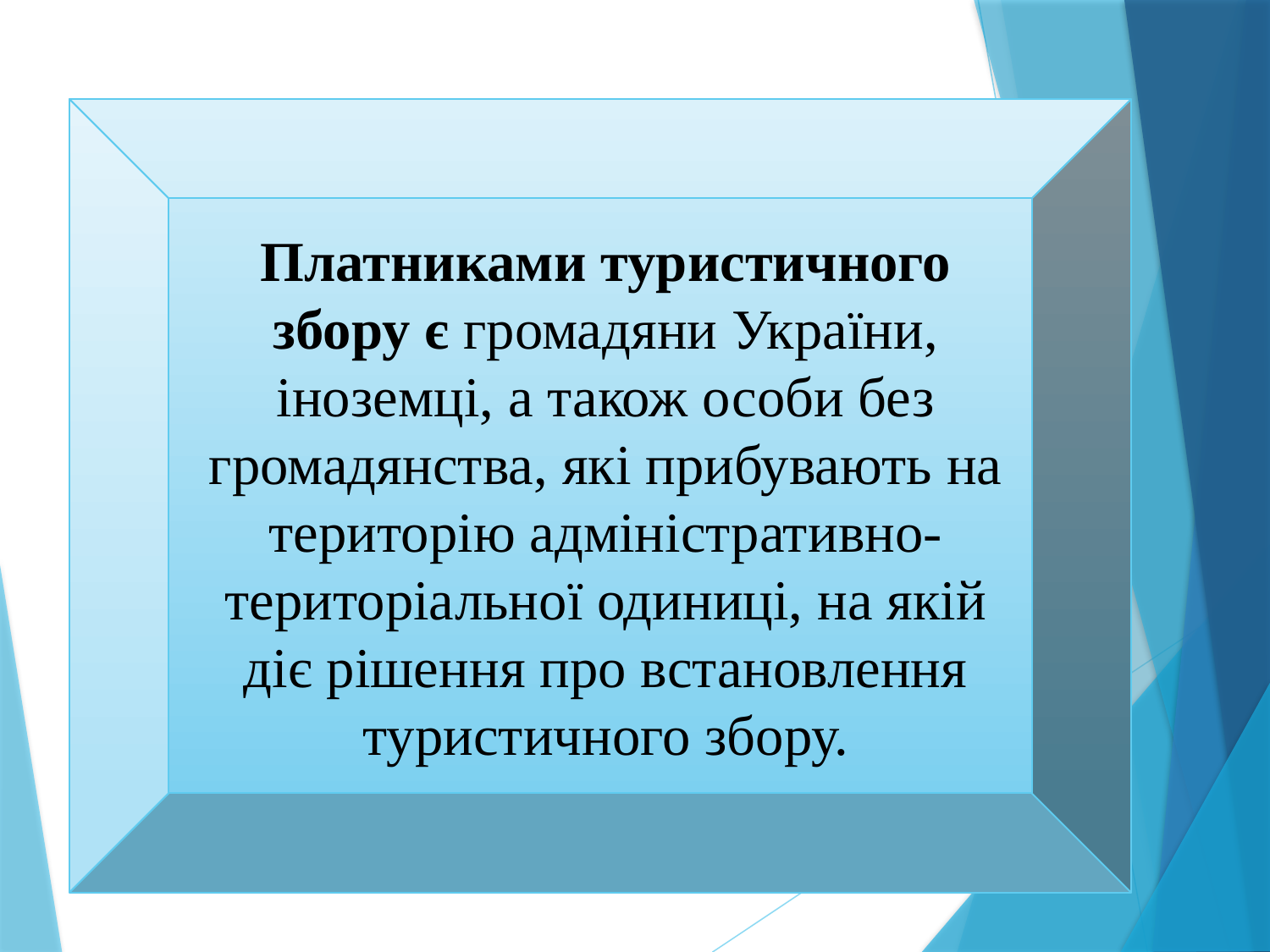

Платниками туристичного збору є громадяни України, іноземці, а також особи без громадянства, які прибувають на територію адміністративно-територіальної одиниці, на якій діє рішення про встановлення туристичного збору.